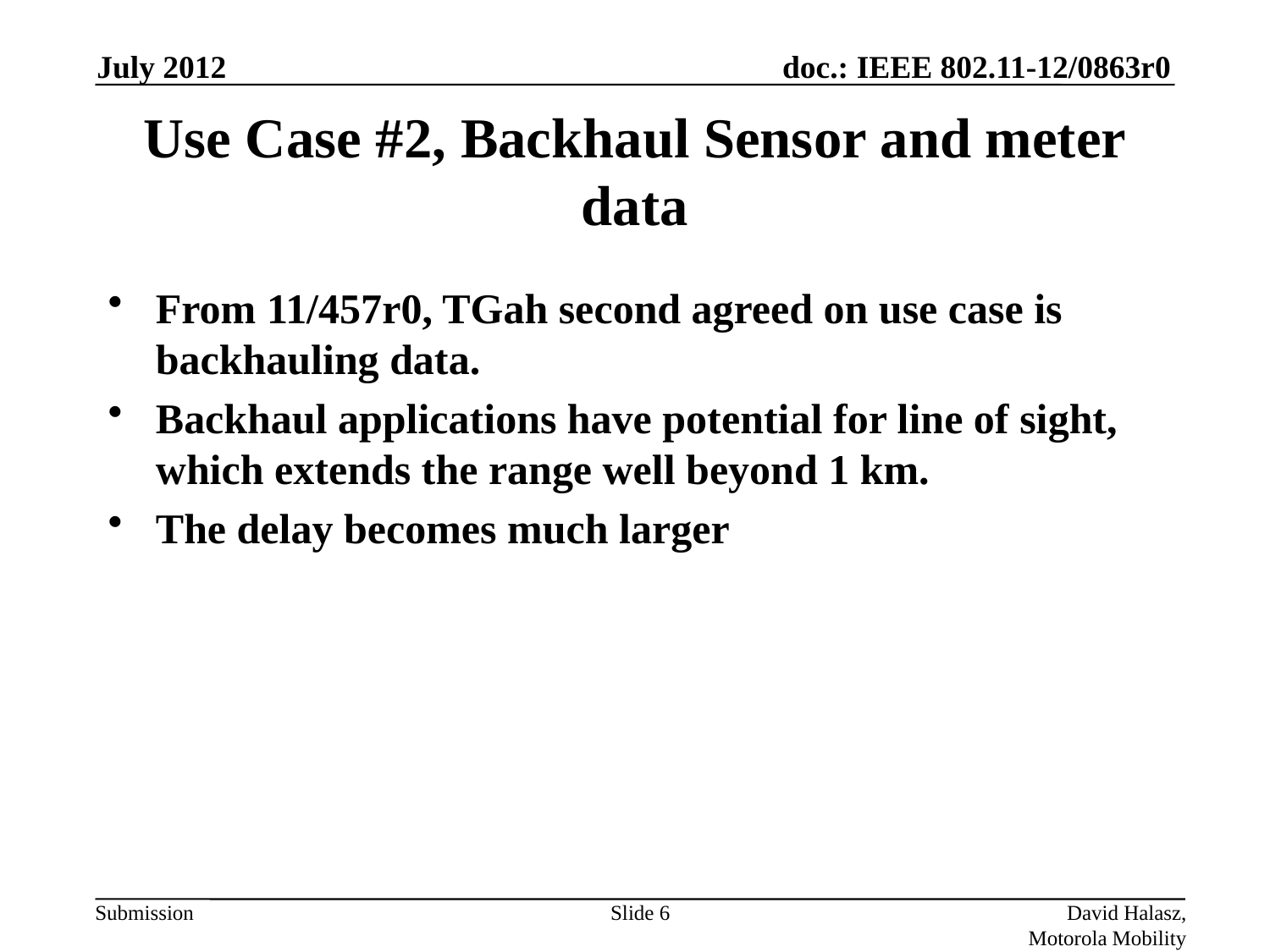

July 2012
# Use Case #2, Backhaul Sensor and meter data
From 11/457r0, TGah second agreed on use case is backhauling data.
Backhaul applications have potential for line of sight, which extends the range well beyond 1 km.
The delay becomes much larger
Slide 6
David Halasz, Motorola Mobility